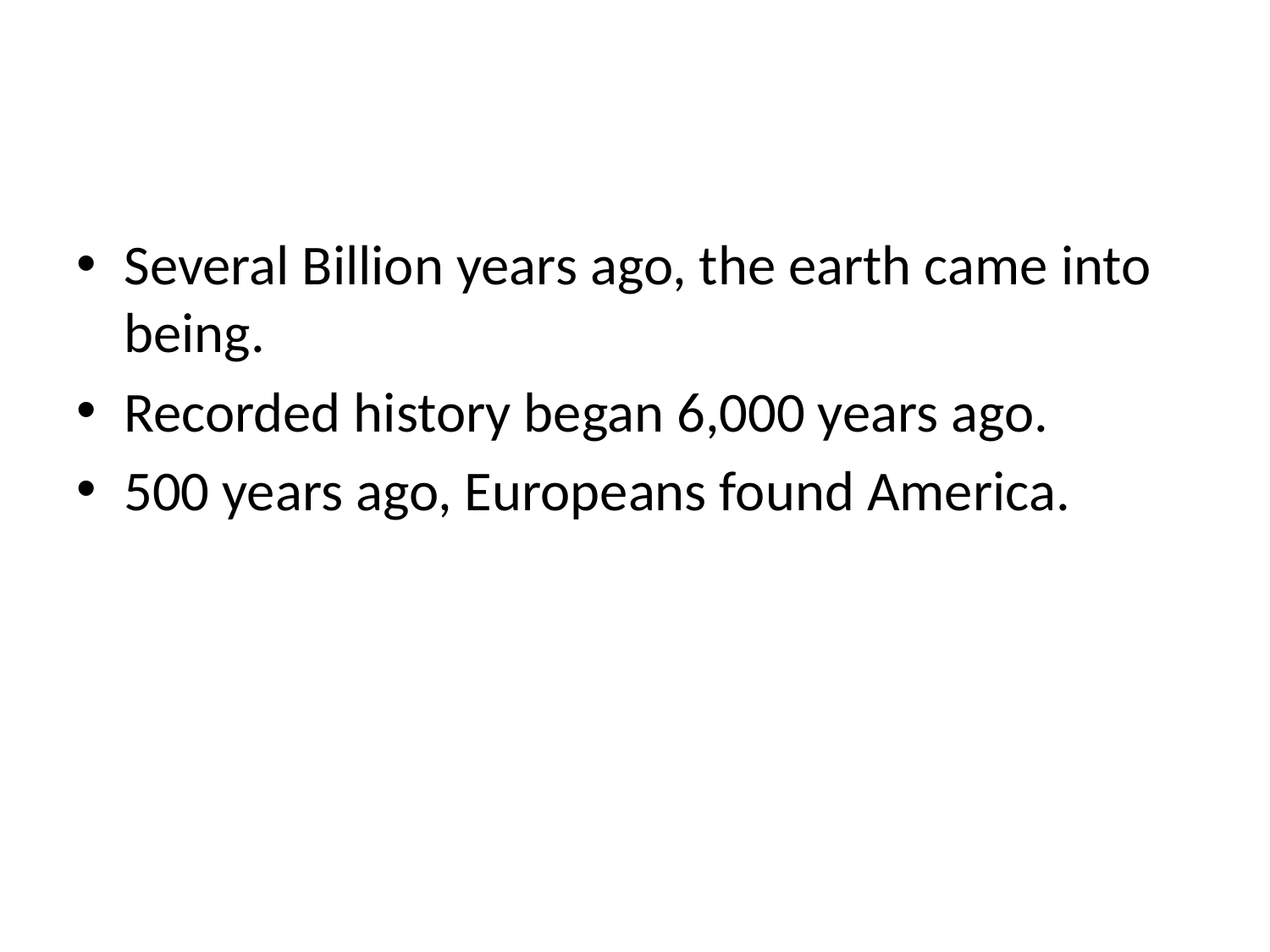

#
Several Billion years ago, the earth came into being.
Recorded history began 6,000 years ago.
500 years ago, Europeans found America.